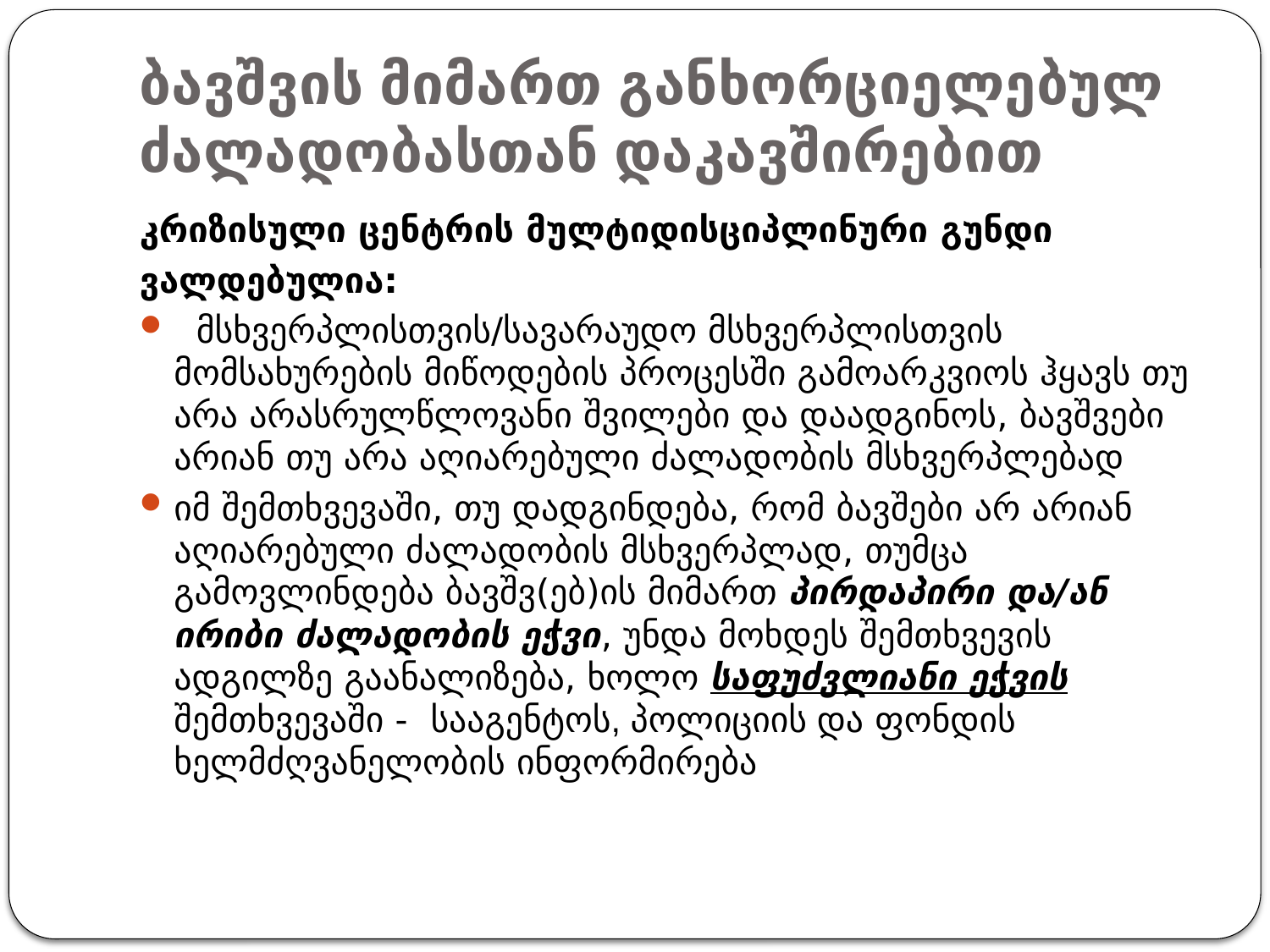

# ბავშვის მიმართ განხორციელებულ ძალადობასთან დაკავშირებით
კრიზისული ცენტრის მულტიდისციპლინური გუნდი
ვალდებულია:
  მსხვერპლისთვის/სავარაუდო მსხვერპლისთვის მომსახურების მიწოდების პროცესში გამოარკვიოს ჰყავს თუ არა არასრულწლოვანი შვილები და დაადგინოს, ბავშვები არიან თუ არა აღიარებული ძალადობის მსხვერპლებად
იმ შემთხვევაში, თუ დადგინდება, რომ ბავშები არ არიან აღიარებული ძალადობის მსხვერპლად, თუმცა გამოვლინდება ბავშვ(ებ)ის მიმართ პირდაპირი და/ან ირიბი ძალადობის ეჭვი, უნდა მოხდეს შემთხვევის ადგილზე გაანალიზება, ხოლო საფუძვლიანი ეჭვის შემთხვევაში -  სააგენტოს, პოლიციის და ფონდის ხელმძღვანელობის ინფორმირება